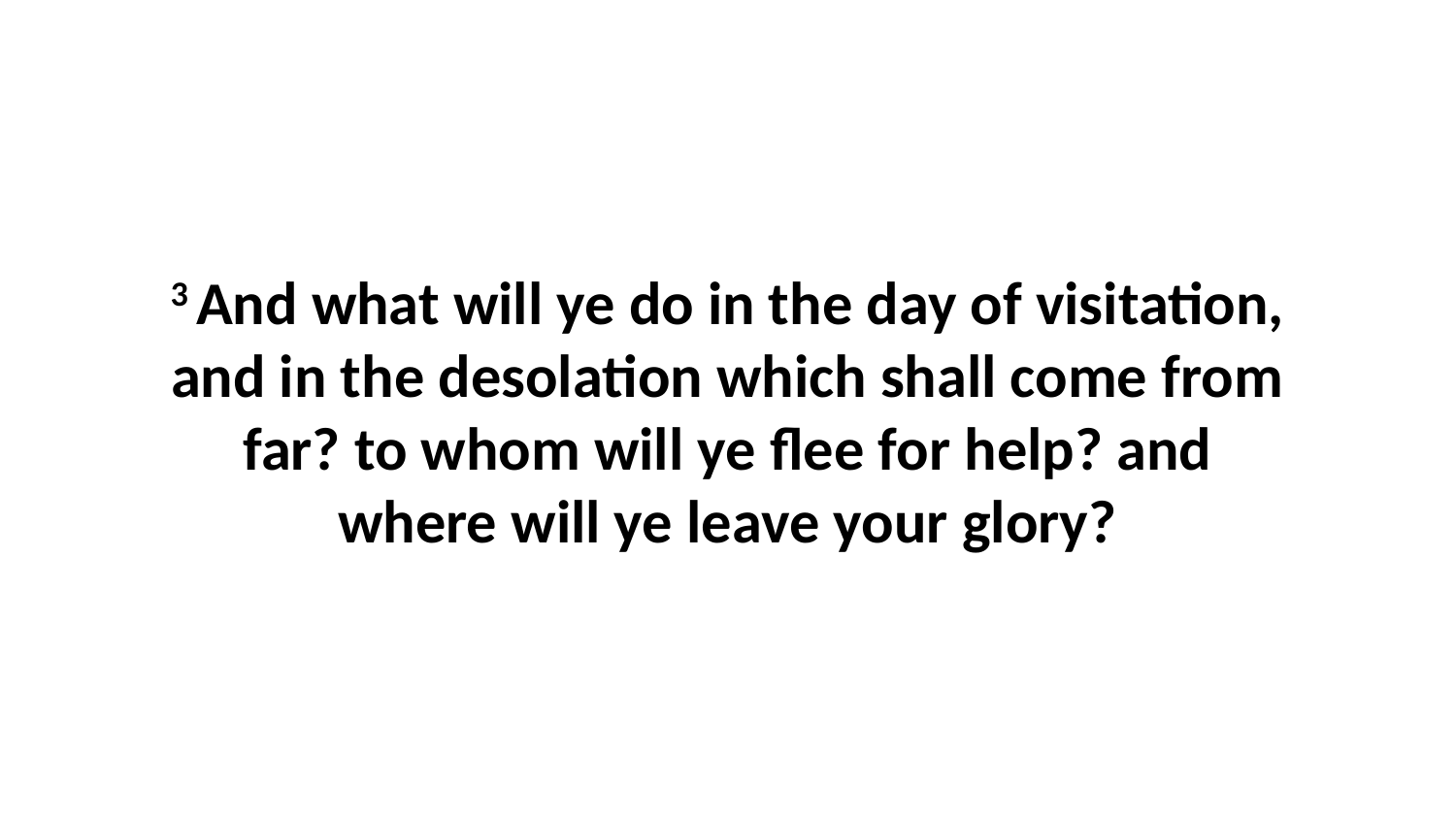

3 And what will ye do in the day of visitation, and in the desolation which shall come from far? to whom will ye flee for help? and where will ye leave your glory?